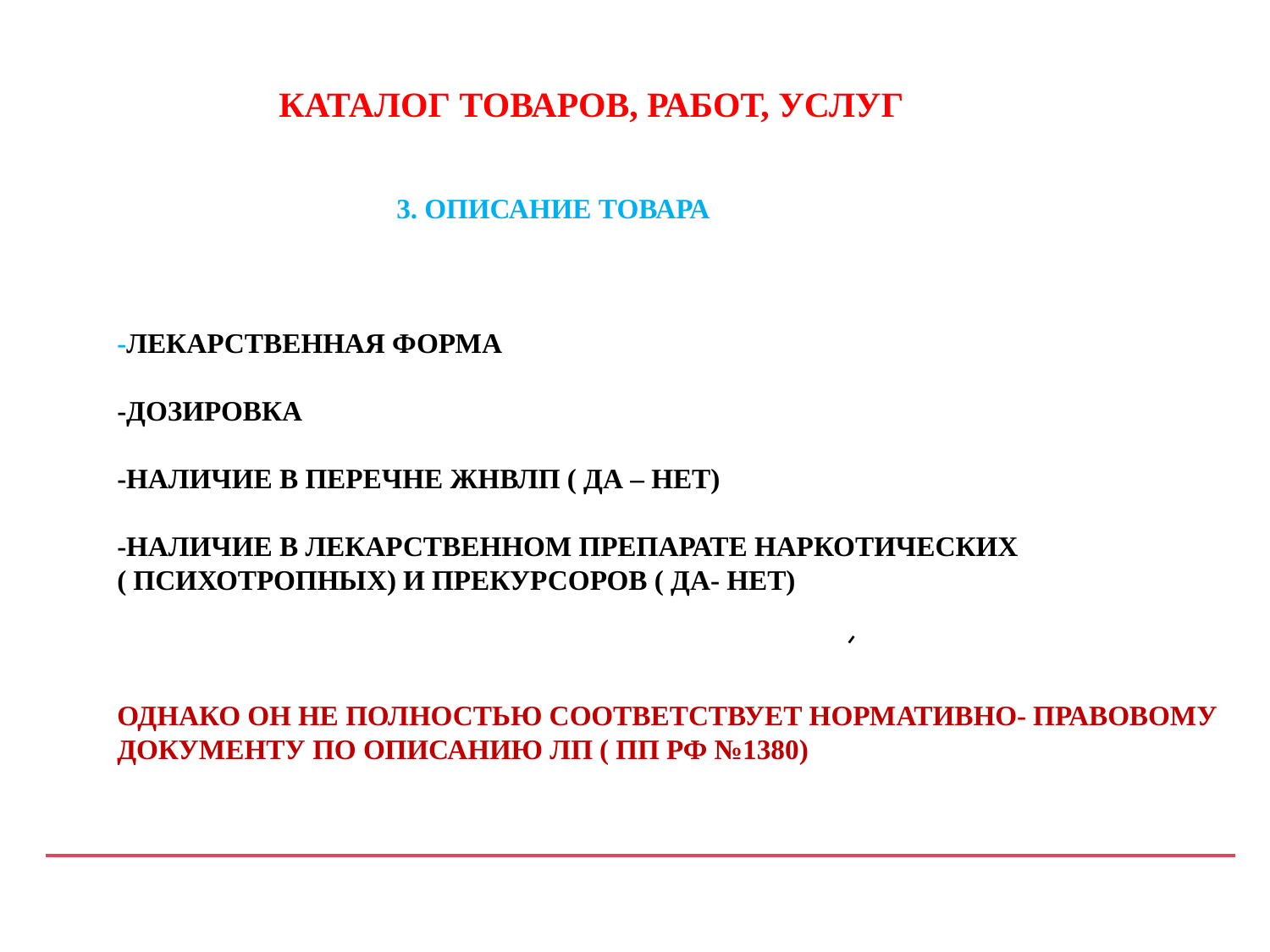

# КАТАЛОГ ТОВАРОВ, РАБОТ, УСЛУГ
                                        3. ОПИСАНИЕ ТОВАРА

-ЛЕКАРСТВЕННАЯ ФОРМА

-ДОЗИРОВКА

-НАЛИЧИЕ В ПЕРЕЧНЕ ЖНВЛП ( ДА – НЕТ)

-НАЛИЧИЕ В ЛЕКАРСТВЕННОМ ПРЕПАРАТЕ НАРКОТИЧЕСКИХ ( ПСИХОТРОПНЫХ) И ПРЕКУРСОРОВ ( ДА- НЕТ)

ОДНАКО ОН НЕ ПОЛНОСТЬЮ СООТВЕТСТВУЕТ НОРМАТИВНО- ПРАВОВОМУ ДОКУМЕНТУ ПО ОПИСАНИЮ ЛП ( ПП РФ №1380)

-